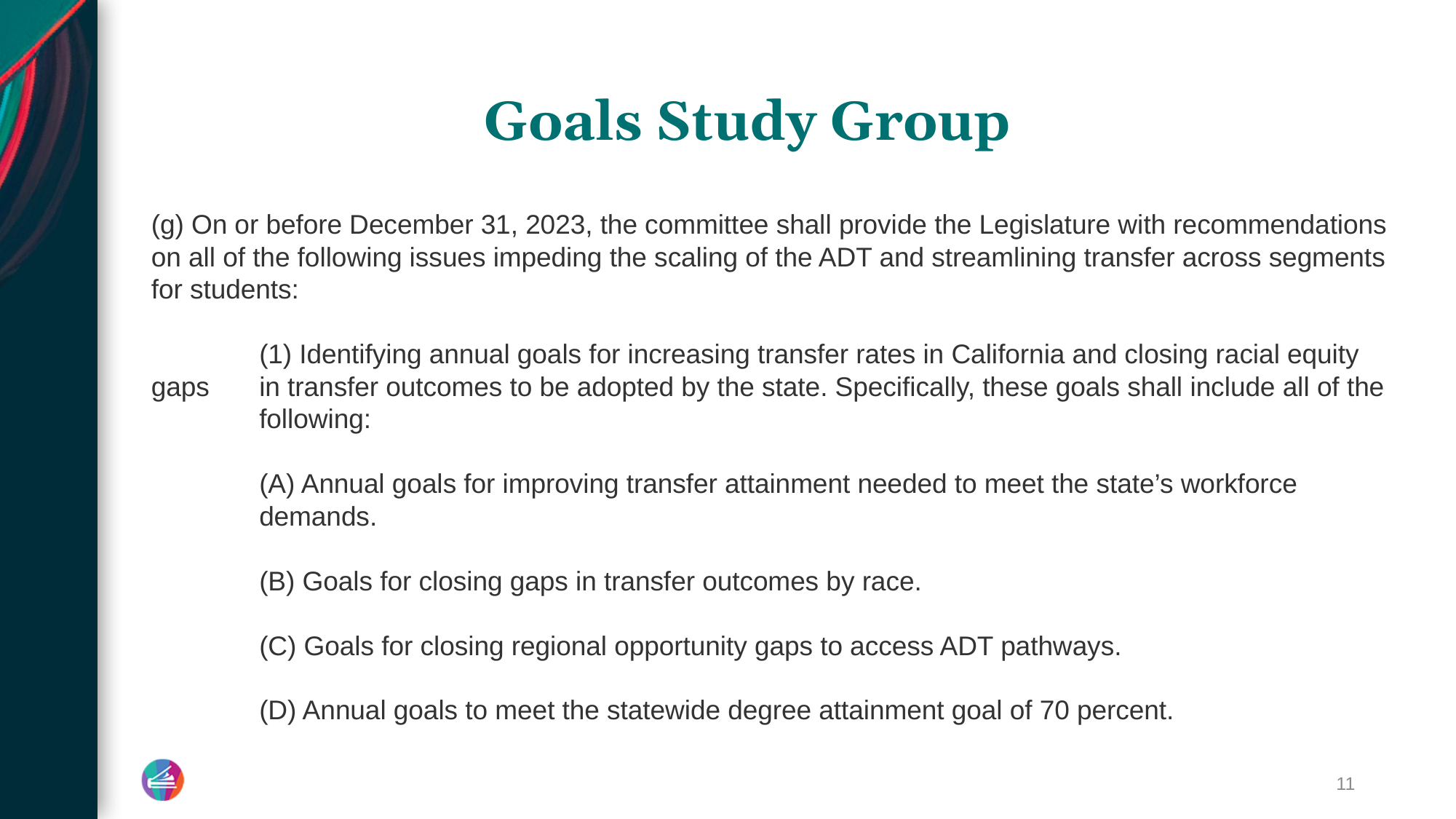

# Goals Study Group
(g) On or before December 31, 2023, the committee shall provide the Legislature with recommendations on all of the following issues impeding the scaling of the ADT and streamlining transfer across segments for students:

	(1) Identifying annual goals for increasing transfer rates in California and closing racial equity gaps 	in transfer outcomes to be adopted by the state. Specifically, these goals shall include all of the 	following:

		(A) Annual goals for improving transfer attainment needed to meet the state’s workforce
		demands.

		(B) Goals for closing gaps in transfer outcomes by race.
		(C) Goals for closing regional opportunity gaps to access ADT pathways.
		(D) Annual goals to meet the statewide degree attainment goal of 70 percent.
11